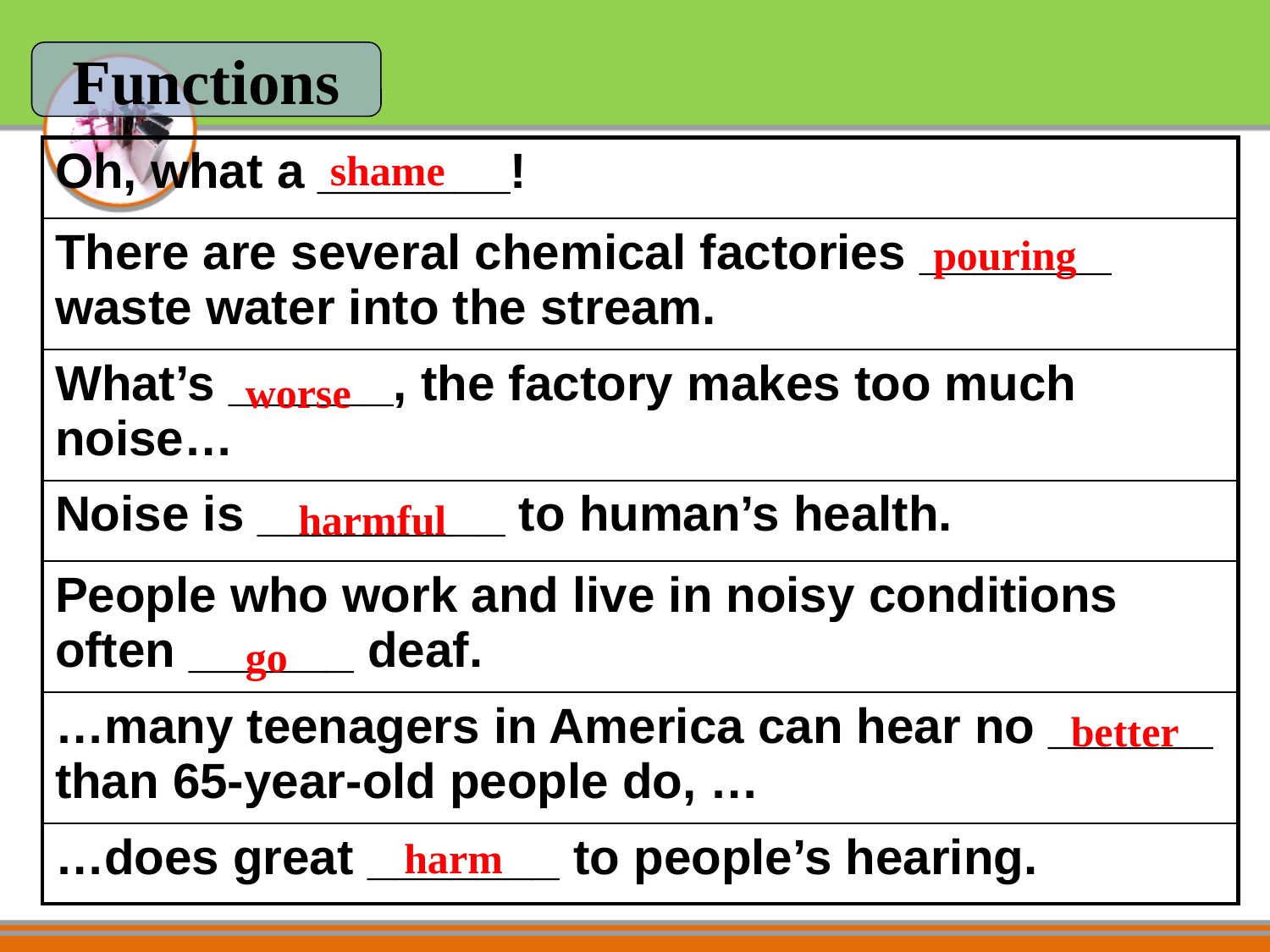

Functions
| Oh, what a \_\_\_\_\_\_\_! |
| --- |
| There are several chemical factories \_\_\_\_\_\_\_ waste water into the stream. |
| What’s \_\_\_\_\_\_, the factory makes too much noise… |
| Noise is \_\_\_\_\_\_\_\_\_ to human’s health. |
| People who work and live in noisy conditions often \_\_\_\_\_\_ deaf. |
| …many teenagers in America can hear no \_\_\_\_\_\_ than 65-year-old people do, … |
| …does great \_\_\_\_\_\_\_ to people’s hearing. |
shame
pouring
worse
harmful
go
better
harm